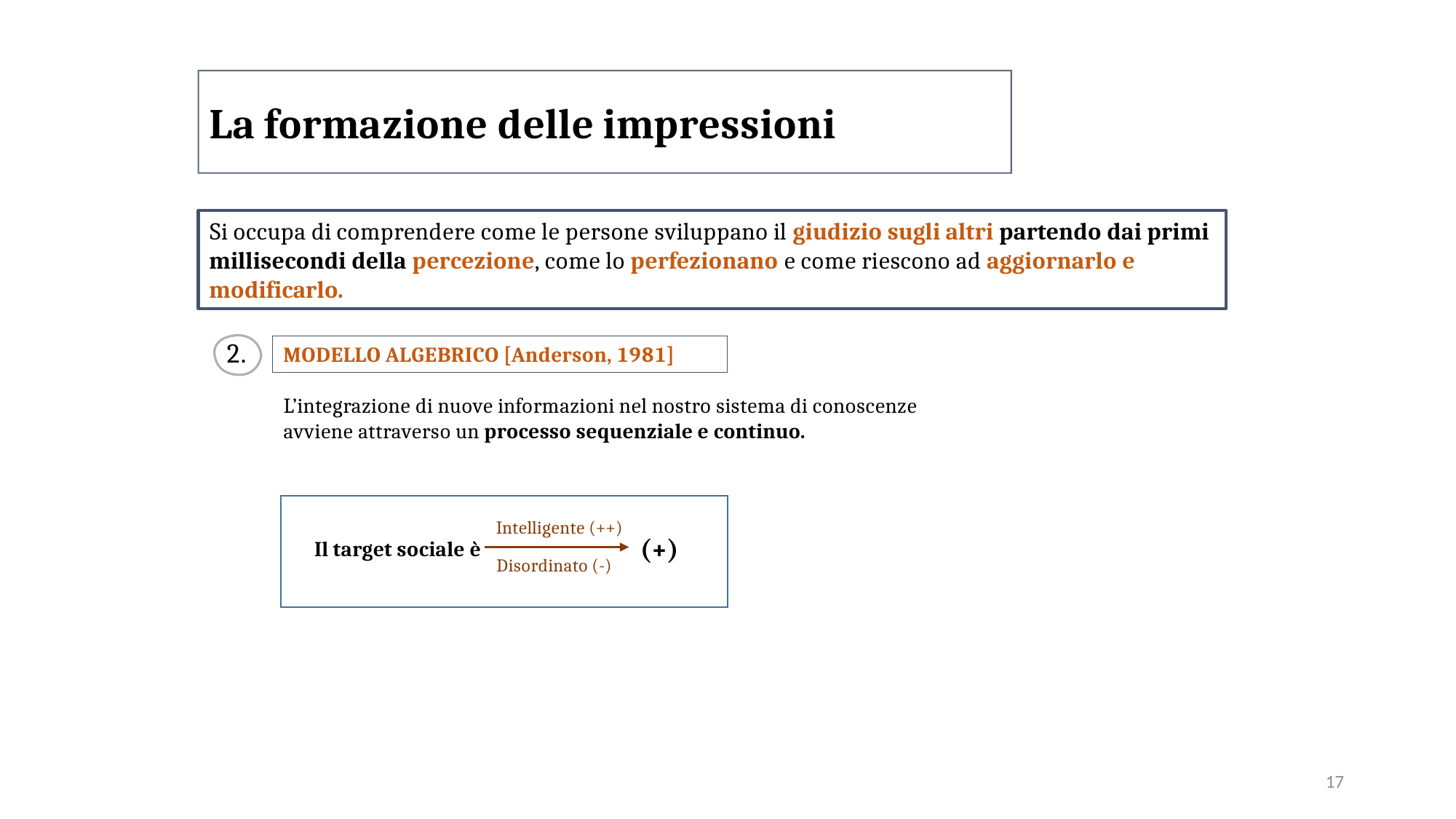

La formazione delle impressioni
Si occupa di comprendere come le persone sviluppano il giudizio sugli altri partendo dai primi millisecondi della percezione, come lo perfezionano e come riescono ad aggiornarlo e modificarlo.
2.
MODELLO ALGEBRICO [Anderson, 1981]
L’integrazione di nuove informazioni nel nostro sistema di conoscenze avviene attraverso un processo sequenziale e continuo.

Intelligente (++)
(+)
Il target sociale è
Disordinato (-)
17